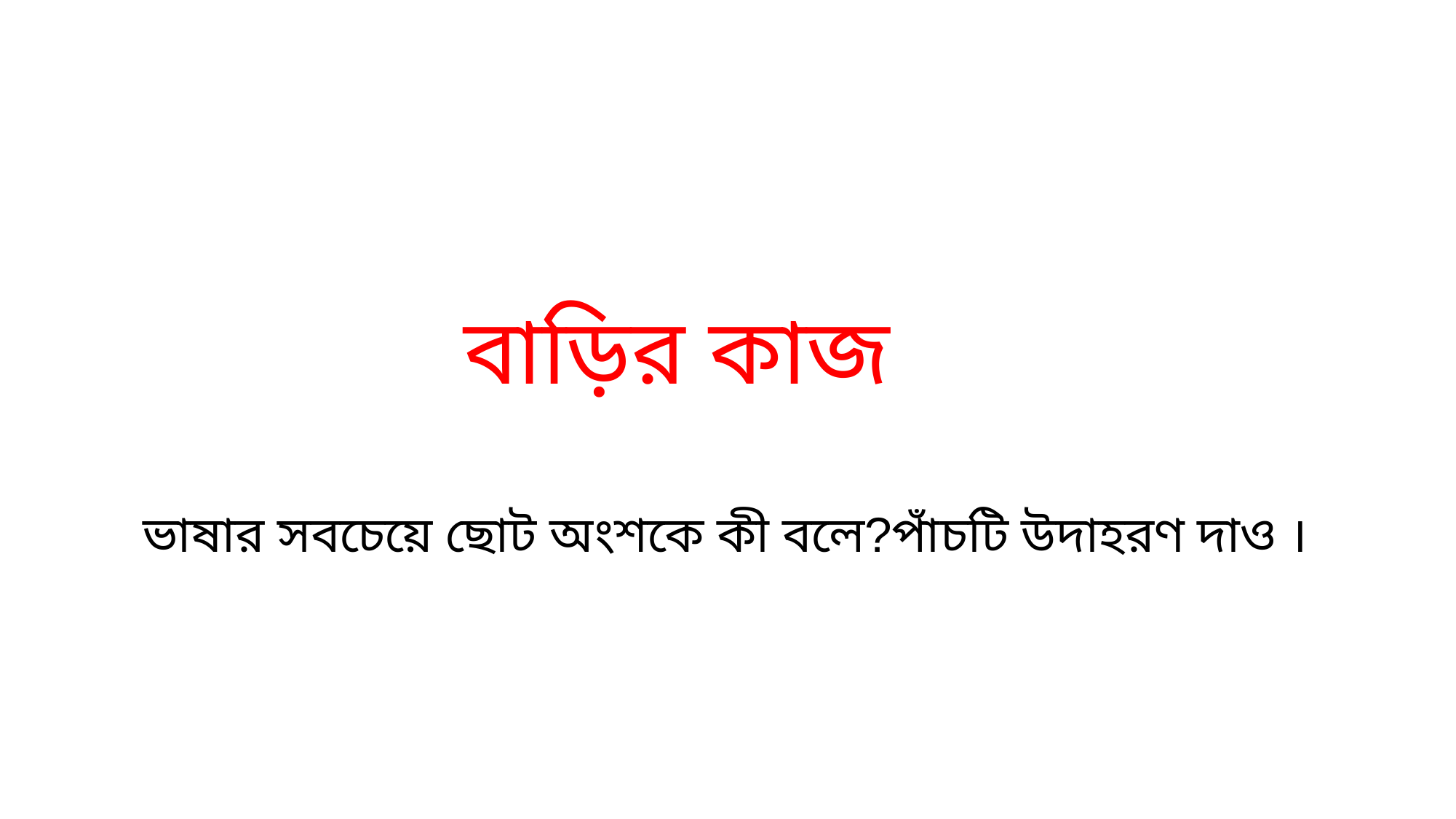

# বাড়ির কাজ
ভাষার সবচেয়ে ছোট অংশকে কী বলে?পাঁচটি উদাহরণ দাও ।